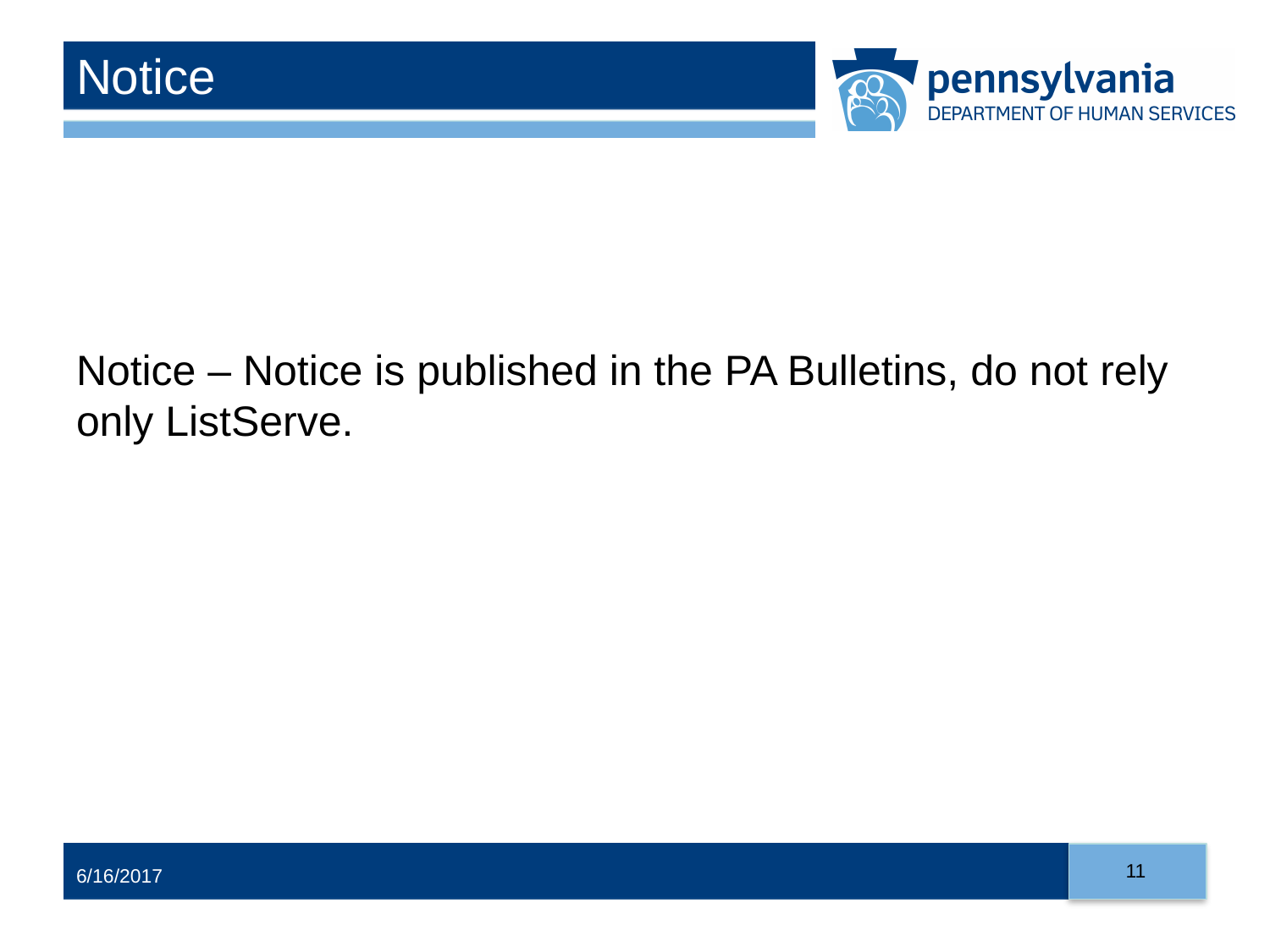

# Notice

Notice – Notice is published in the PA Bulletins, do not rely only ListServe.
11